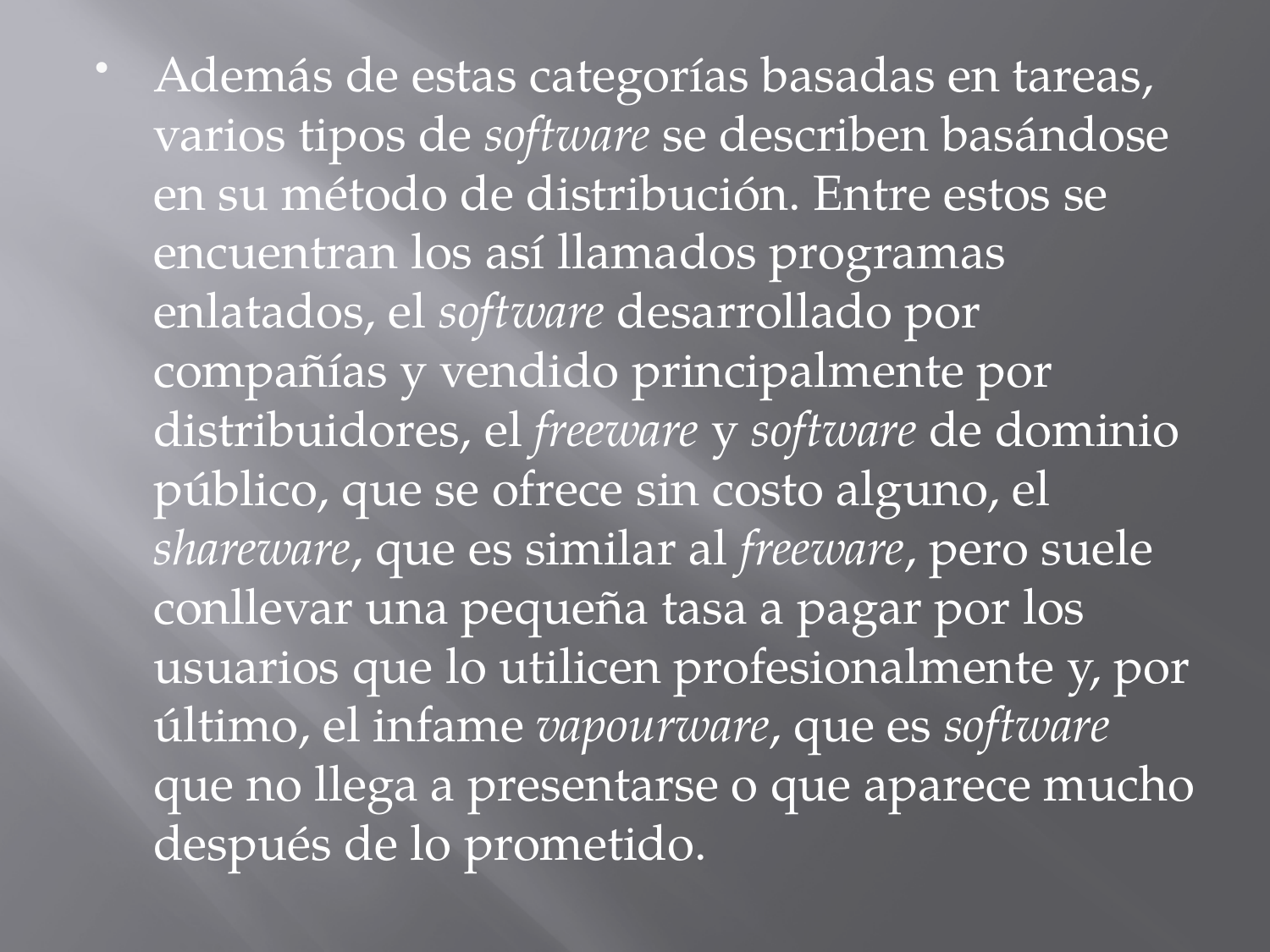

Además de estas categorías basadas en tareas, varios tipos de software se describen basándose en su método de distribución. Entre estos se encuentran los así llamados programas enlatados, el software desarrollado por compañías y vendido principalmente por distribuidores, el freeware y software de dominio público, que se ofrece sin costo alguno, el shareware, que es similar al freeware, pero suele conllevar una pequeña tasa a pagar por los usuarios que lo utilicen profesionalmente y, por último, el infame vapourware, que es software que no llega a presentarse o que aparece mucho después de lo prometido.